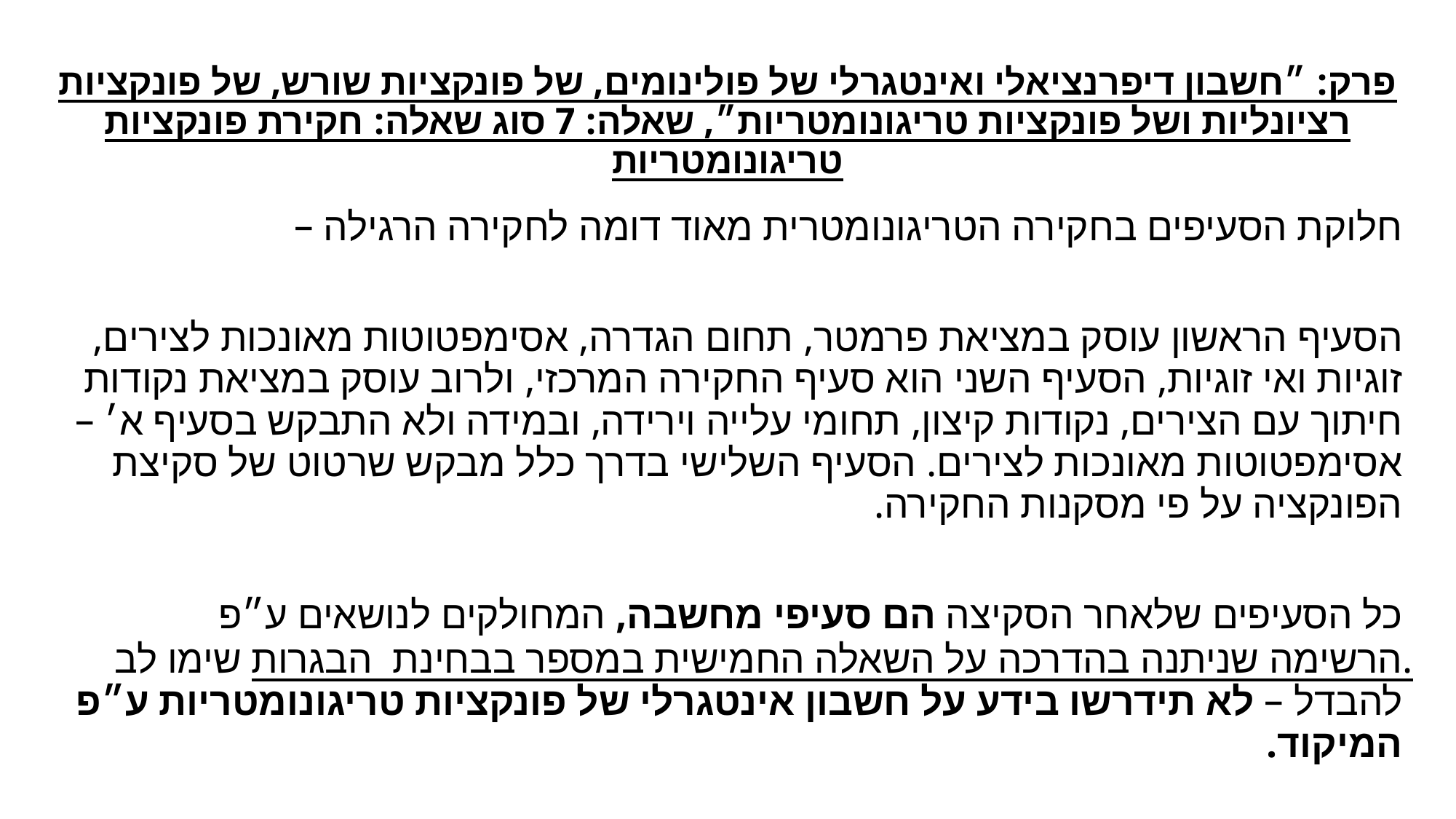

# פרק: ״חשבון דיפרנציאלי ואינטגרלי של פולינומים, של פונקציות שורש, של פונקציות רציונליות ושל פונקציות טריגונומטריות״, שאלה: 7 סוג שאלה: חקירת פונקציות טריגונומטריות
חלוקת הסעיפים בחקירה הטריגונומטרית מאוד דומה לחקירה הרגילה –

הסעיף הראשון עוסק במציאת פרמטר, תחום הגדרה, אסימפטוטות מאונכות לצירים, זוגיות ואי זוגיות, הסעיף השני הוא סעיף החקירה המרכזי, ולרוב עוסק במציאת נקודות חיתוך עם הצירים, נקודות קיצון, תחומי עלייה וירידה, ובמידה ולא התבקש בסעיף א׳ – אסימפטוטות מאונכות לצירים. הסעיף השלישי בדרך כלל מבקש שרטוט של סקיצת הפונקציה על פי מסקנות החקירה.

כל הסעיפים שלאחר הסקיצה הם סעיפי מחשבה, המחולקים לנושאים ע״פ הרשימה שניתנה בהדרכה על השאלה החמישית במספר בבחינת הבגרות. שימו לב להבדל – לא תידרשו בידע על חשבון אינטגרלי של פונקציות טריגונומטריות ע״פ המיקוד.